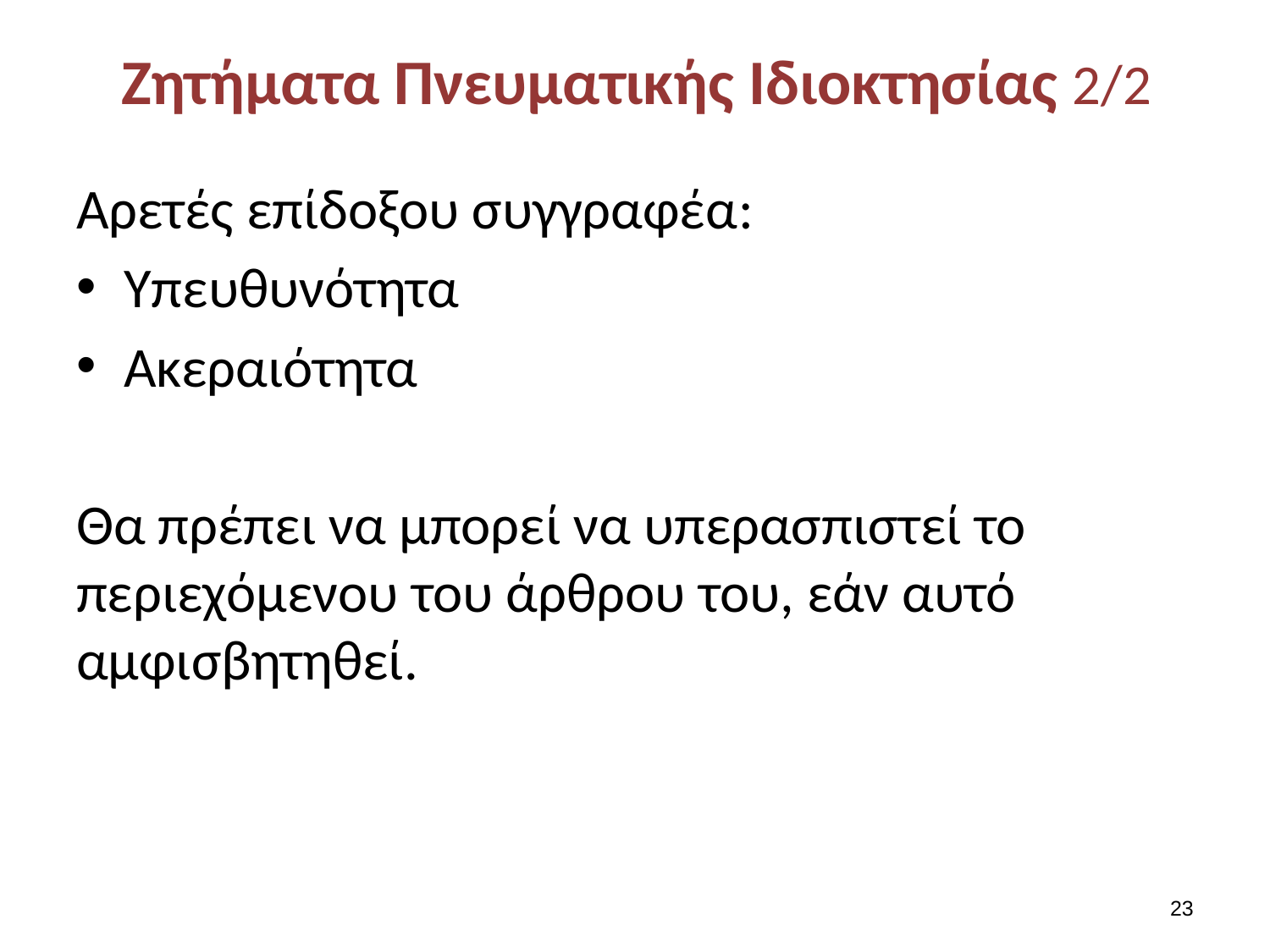

# Ζητήματα Πνευματικής Ιδιοκτησίας 2/2
Αρετές επίδοξου συγγραφέα:
Υπευθυνότητα
Ακεραιότητα

Θα πρέπει να μπορεί να υπερασπιστεί το περιεχόμενου του άρθρου του, εάν αυτό αμφισβητηθεί.

23